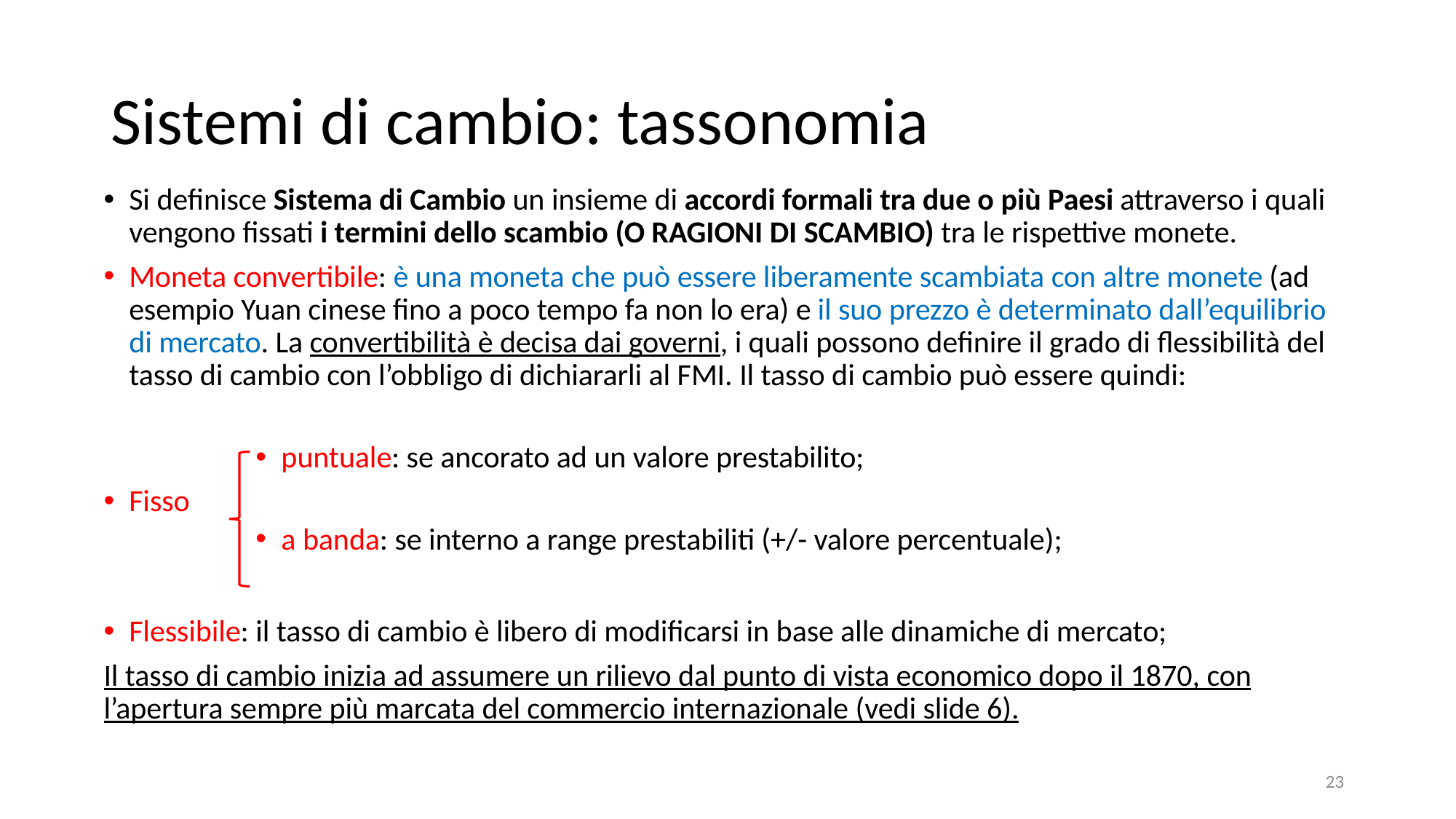

# Sistemi di cambio: tassonomia
Si definisce Sistema di Cambio un insieme di accordi formali tra due o più Paesi attraverso i quali vengono fissati i termini dello scambio (O RAGIONI DI SCAMBIO) tra le rispettive monete.
Moneta convertibile: è una moneta che può essere liberamente scambiata con altre monete (ad esempio Yuan cinese fino a poco tempo fa non lo era) e il suo prezzo è determinato dall’equilibrio di mercato. La convertibilità è decisa dai governi, i quali possono definire il grado di flessibilità del tasso di cambio con l’obbligo di dichiararli al FMI. Il tasso di cambio può essere quindi:

puntuale: se ancorato ad un valore prestabilito;
Fisso
a banda: se interno a range prestabiliti (+/- valore percentuale);

Flessibile: il tasso di cambio è libero di modificarsi in base alle dinamiche di mercato;
Il tasso di cambio inizia ad assumere un rilievo dal punto di vista economico dopo il 1870, con l’apertura sempre più marcata del commercio internazionale (vedi slide 6).

23